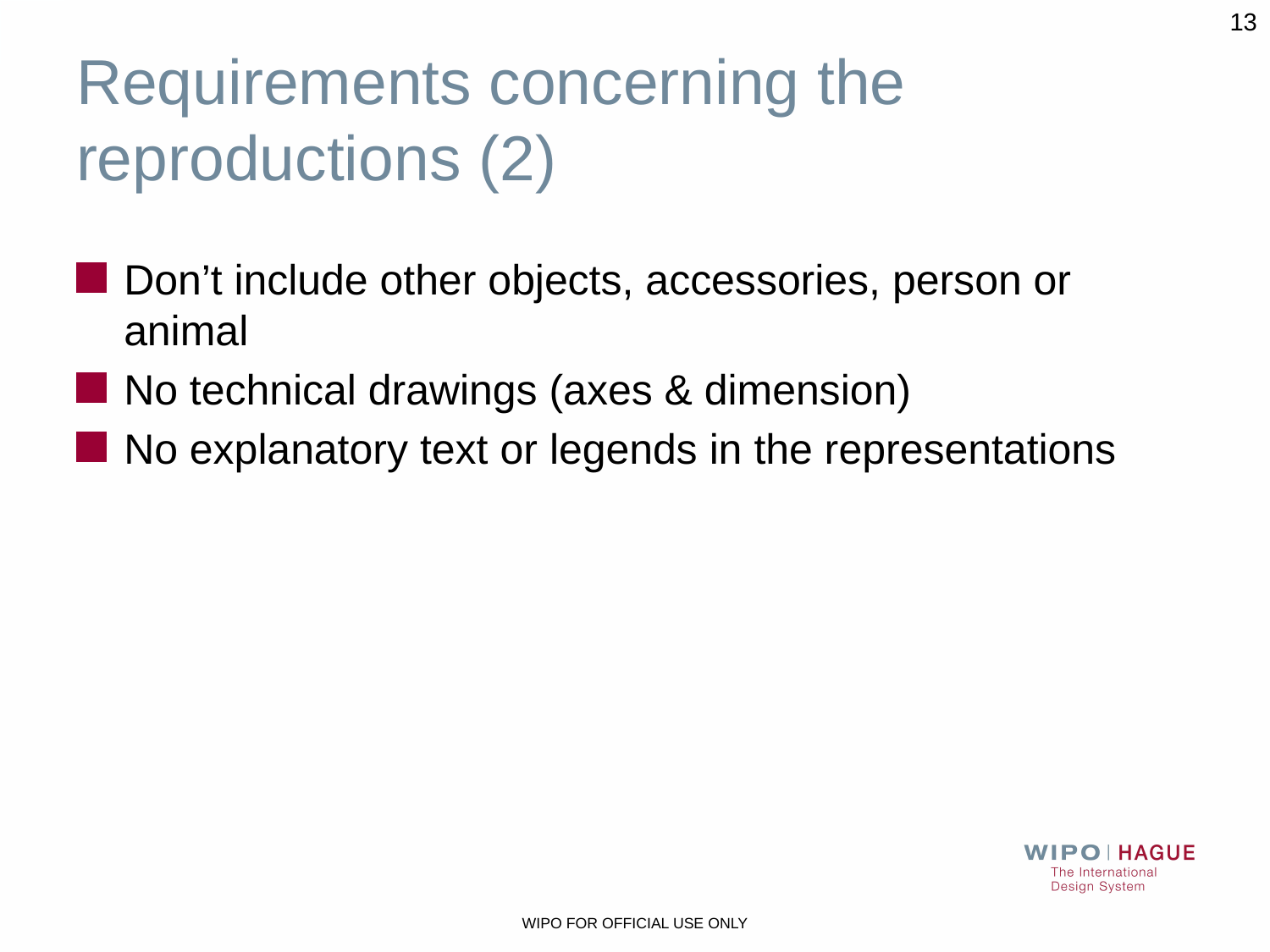

13
# Requirements concerning the reproductions (2)
Don’t include other objects, accessories, person or animal
No technical drawings (axes & dimension)
No explanatory text or legends in the representations